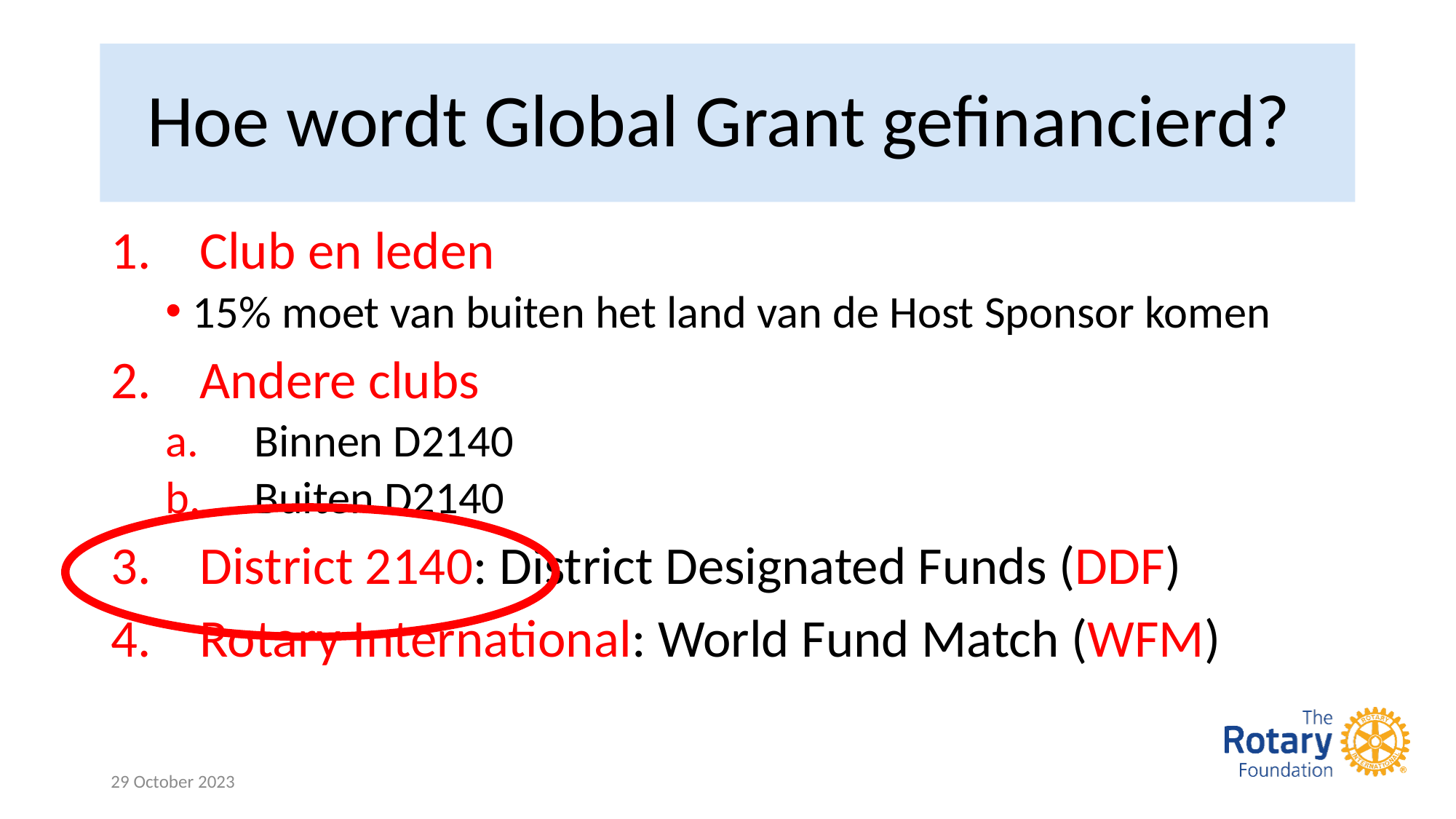

# Hoe wordt Global Grant gefinancierd?
Club en leden
15% moet van buiten het land van de Host Sponsor komen
Andere clubs
Binnen D2140
Buiten D2140
District 2140: District Designated Funds (DDF)
Rotary International: World Fund Match (WFM)

29 October 2023